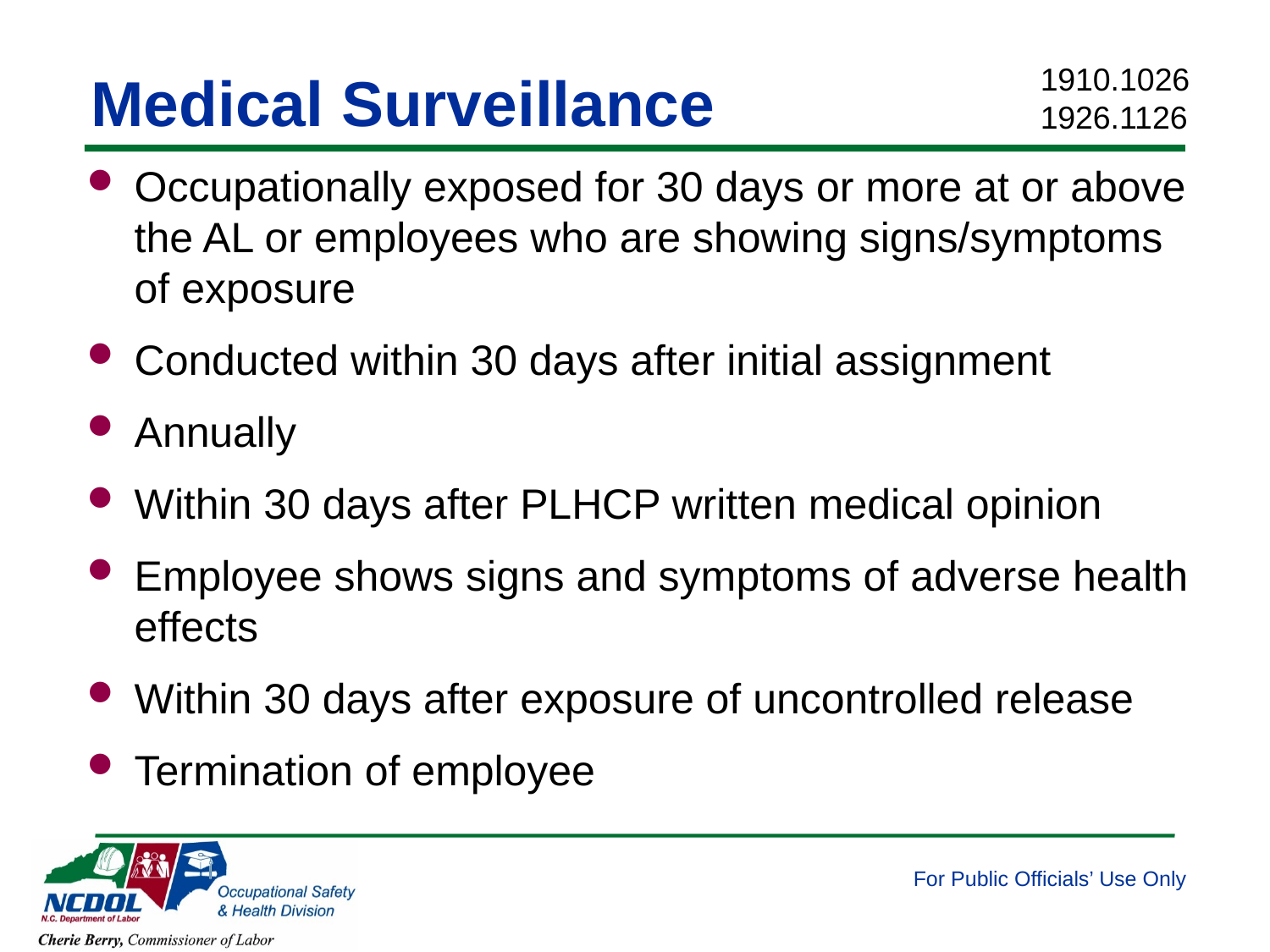

1910.1026
1926.1126
# Medical Surveillance
Occupationally exposed for 30 days or more at or above the AL or employees who are showing signs/symptoms of exposure

Conducted within 30 days after initial assignment

Annually

Within 30 days after PLHCP written medical opinion

Employee shows signs and symptoms of adverse health effects

Within 30 days after exposure of uncontrolled release

Termination of employee